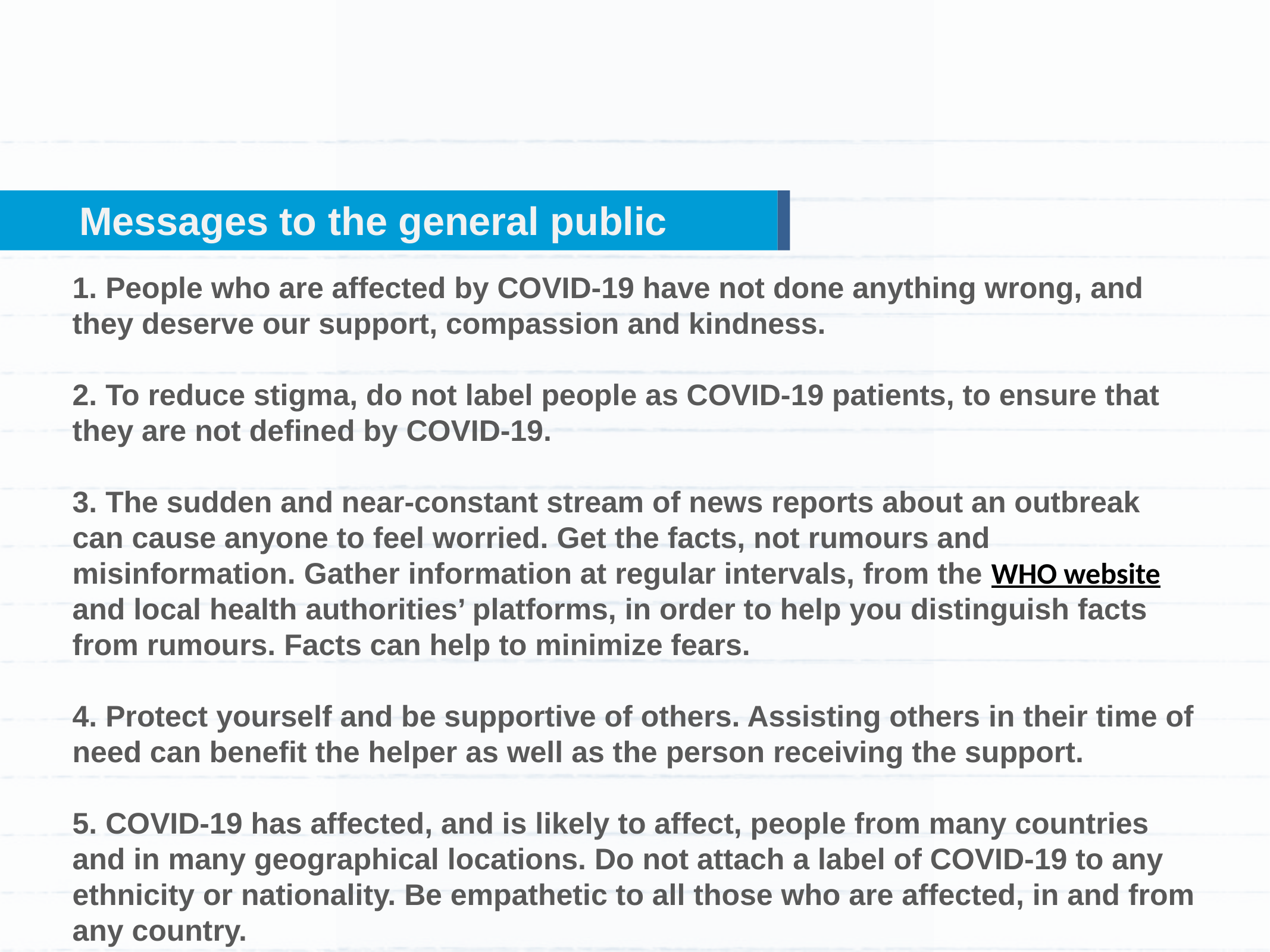

Messages to the general public
1. People who are affected by COVID-19 have not done anything wrong, and they deserve our support, compassion and kindness.

2. To reduce stigma, do not label people as COVID-19 patients, to ensure that they are not defined by COVID-19.

3. The sudden and near-constant stream of news reports about an outbreak can cause anyone to feel worried. Get the facts, not rumours and misinformation. Gather information at regular intervals, from the WHO website and local health authorities’ platforms, in order to help you distinguish facts from rumours. Facts can help to minimize fears.

4. Protect yourself and be supportive of others. Assisting others in their time of need can benefit the helper as well as the person receiving the support.

5. COVID-19 has affected, and is likely to affect, people from many countries and in many geographical locations. Do not attach a label of COVID-19 to any ethnicity or nationality. Be empathetic to all those who are affected, in and from any country.